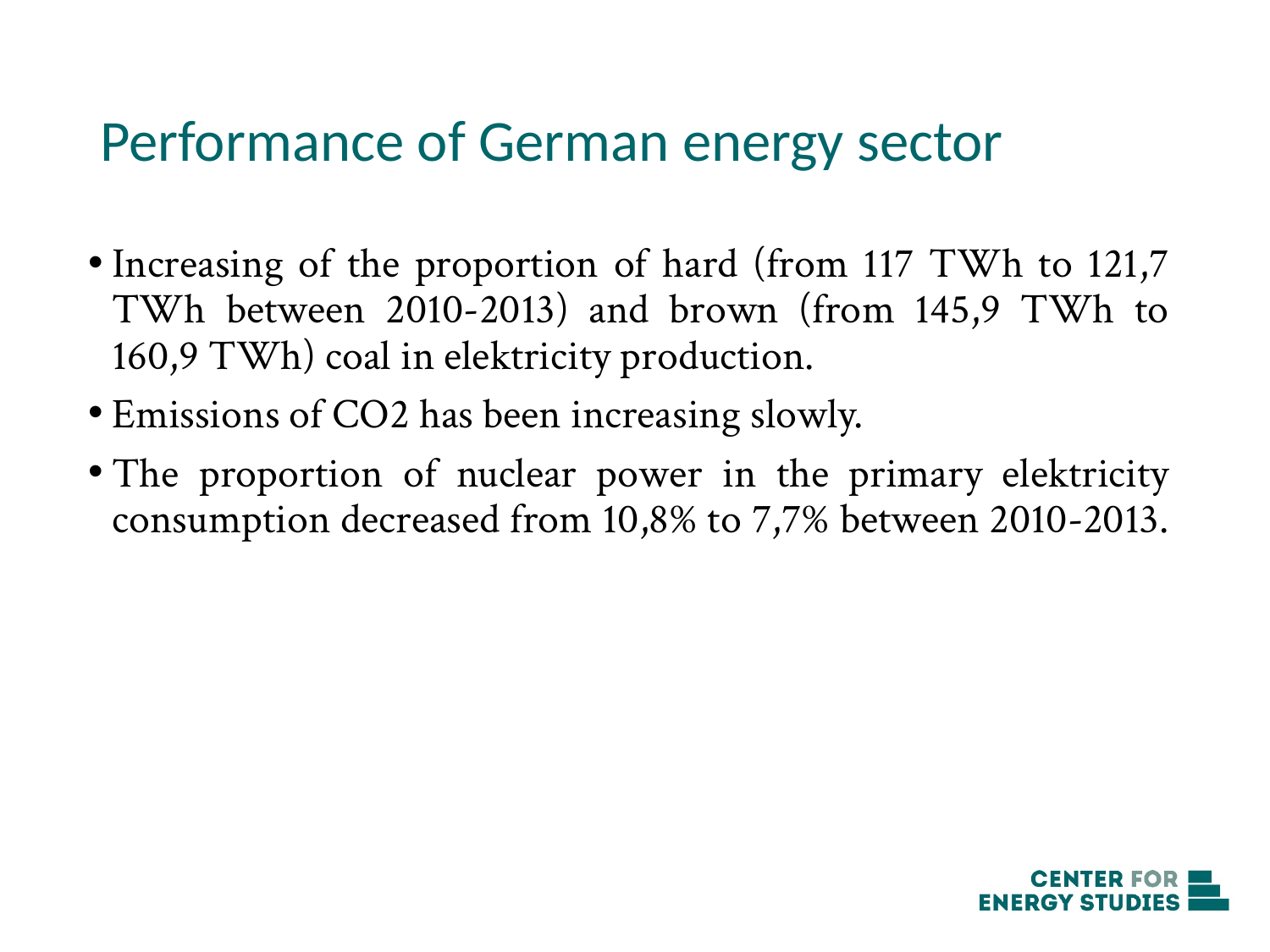

# Performance of German energy sector
Increasing of the proportion of hard (from 117 TWh to 121,7 TWh between 2010-2013) and brown (from 145,9 TWh to 160,9 TWh) coal in elektricity production.
Emissions of CO2 has been increasing slowly.
The proportion of nuclear power in the primary elektricity consumption decreased from 10,8% to 7,7% between 2010-2013.